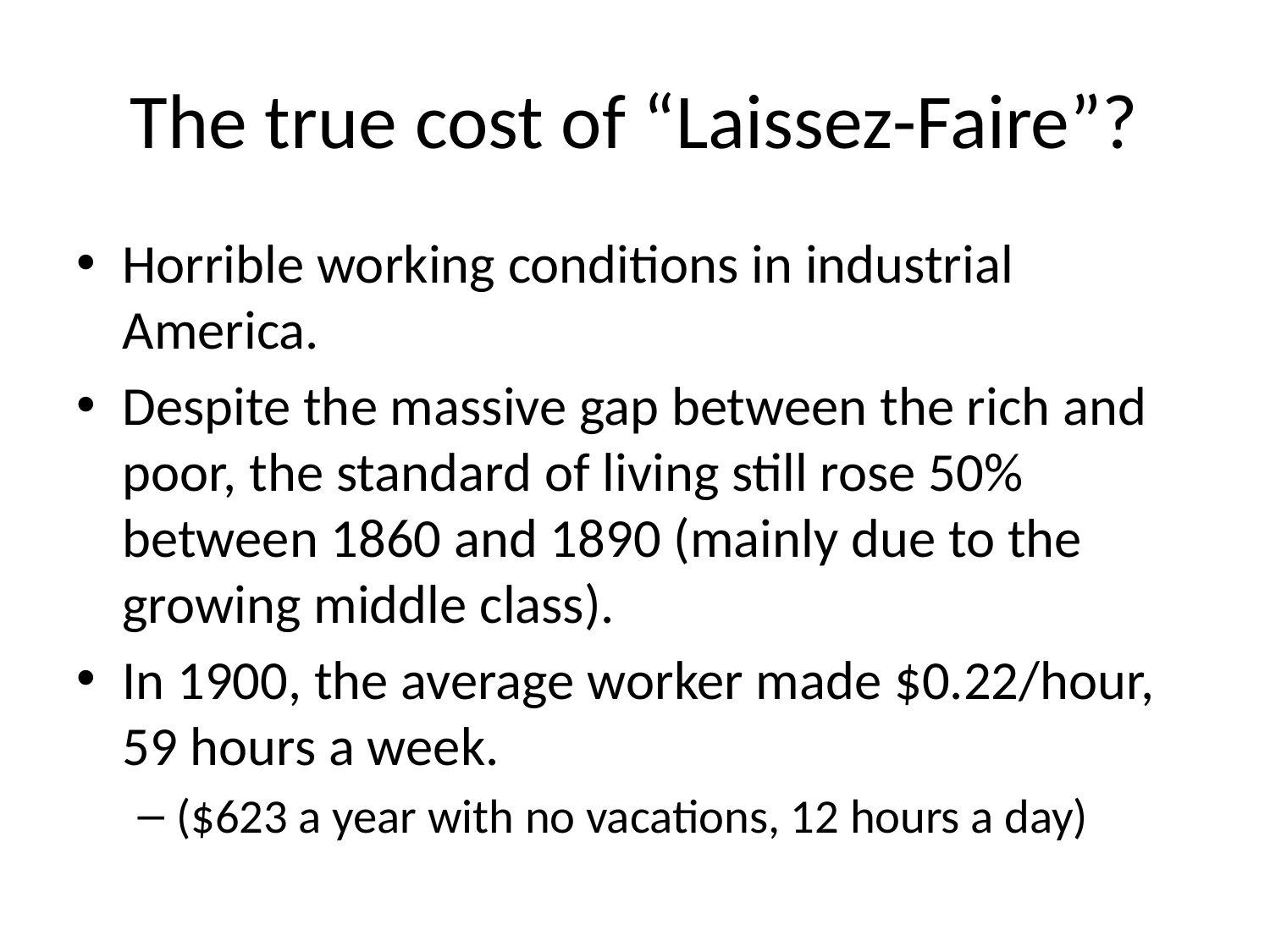

# The true cost of “Laissez-Faire”?
Horrible working conditions in industrial America.
Despite the massive gap between the rich and poor, the standard of living still rose 50% between 1860 and 1890 (mainly due to the growing middle class).
In 1900, the average worker made $0.22/hour, 59 hours a week.
($623 a year with no vacations, 12 hours a day)